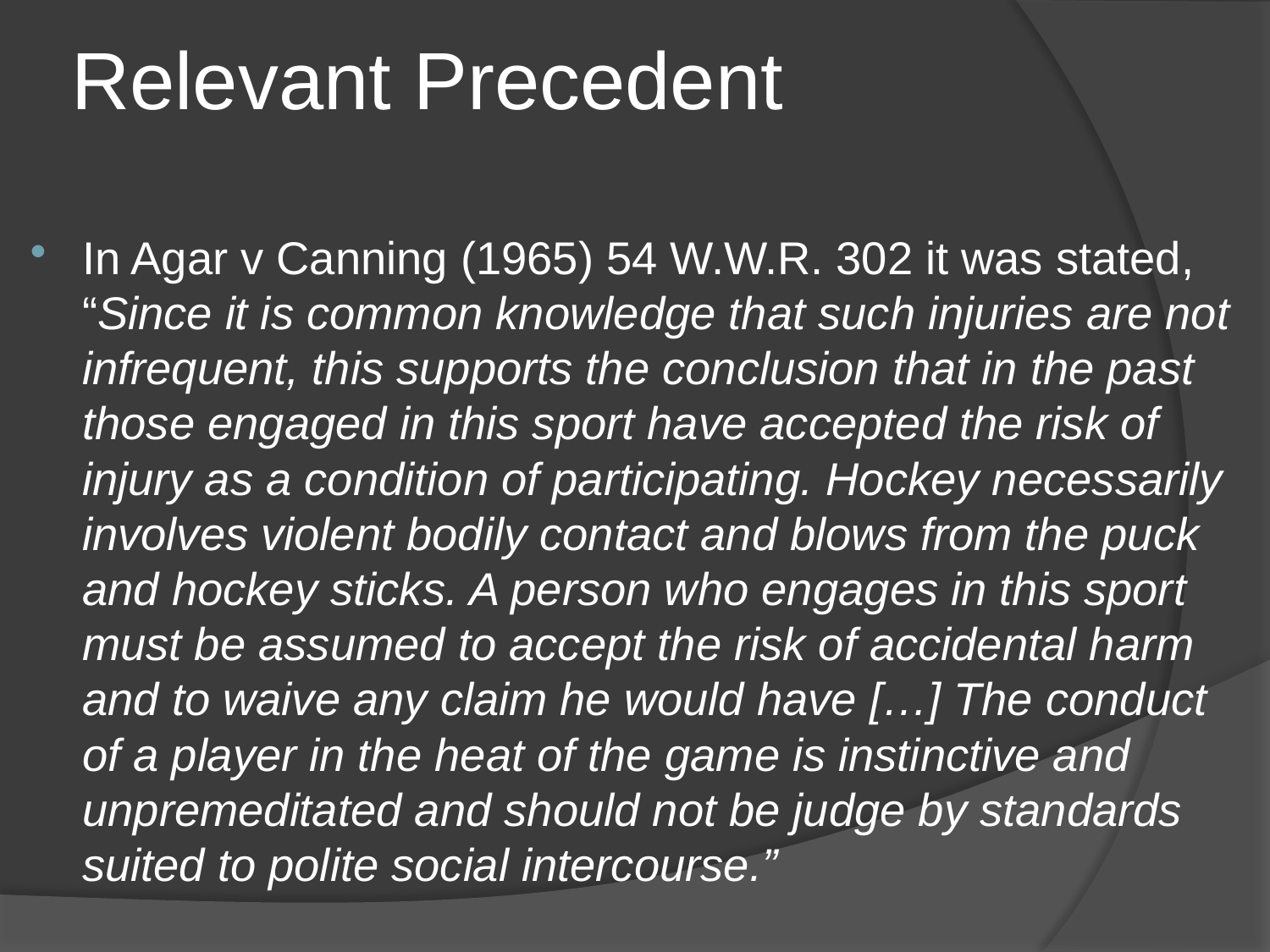

# Relevant Precedent
In Agar v Canning (1965) 54 W.W.R. 302 it was stated, “Since it is common knowledge that such injuries are not infrequent, this supports the conclusion that in the past those engaged in this sport have accepted the risk of injury as a condition of participating. Hockey necessarily involves violent bodily contact and blows from the puck and hockey sticks. A person who engages in this sport must be assumed to accept the risk of accidental harm and to waive any claim he would have […] The conduct of a player in the heat of the game is instinctive and unpremeditated and should not be judge by standards suited to polite social intercourse.”